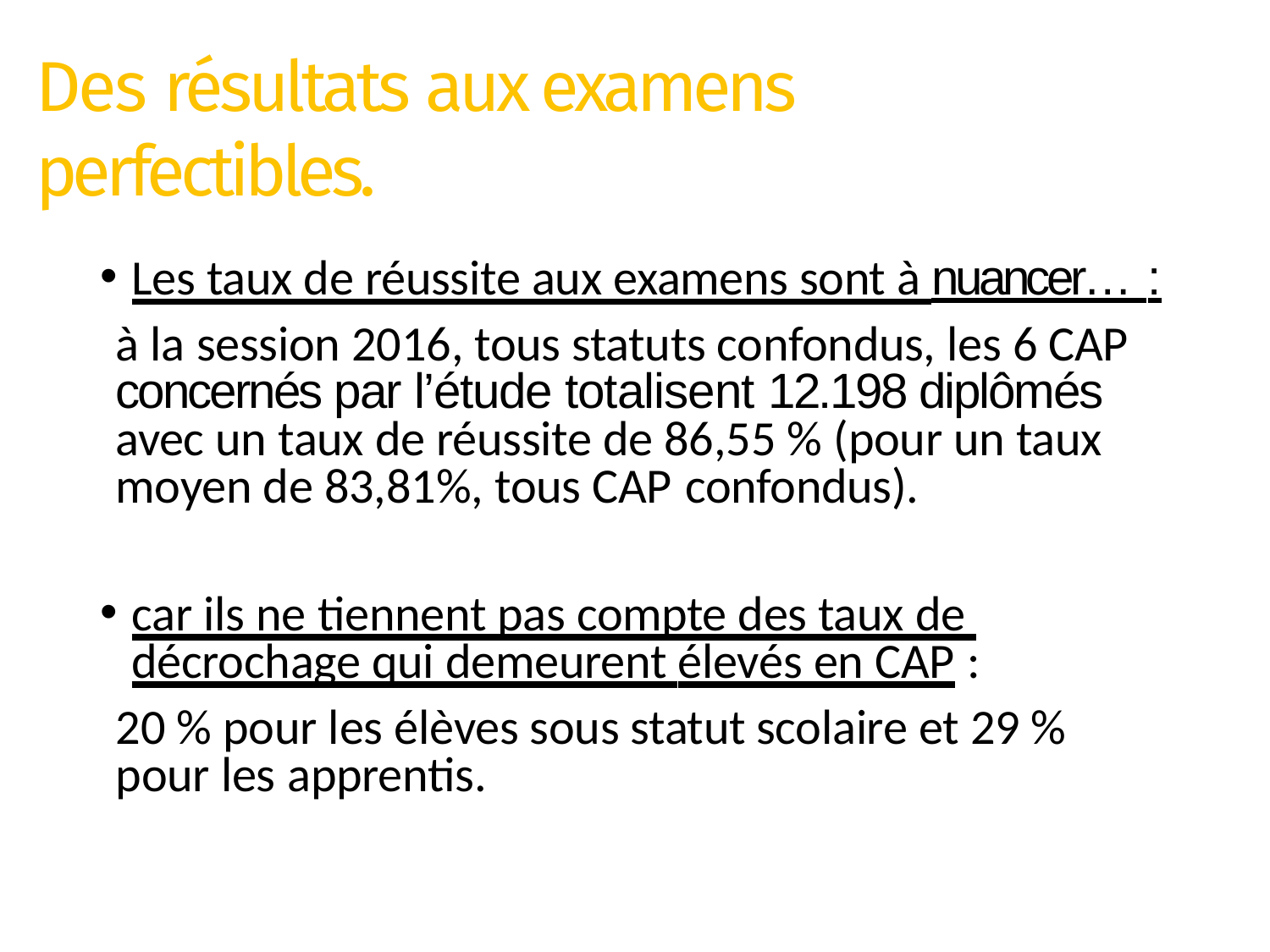

# Des résultats aux examens perfectibles.
Les taux de réussite aux examens sont à nuancer… :
à la session 2016, tous statuts confondus, les 6 CAP  concernés par l’étude totalisent 12.198 diplômés  avec un taux de réussite de 86,55 % (pour un taux  moyen de 83,81%, tous CAP confondus).

car ils ne tiennent pas compte des taux de  décrochage qui demeurent élevés en CAP :
20 % pour les élèves sous statut scolaire et 29 %  pour les apprentis.